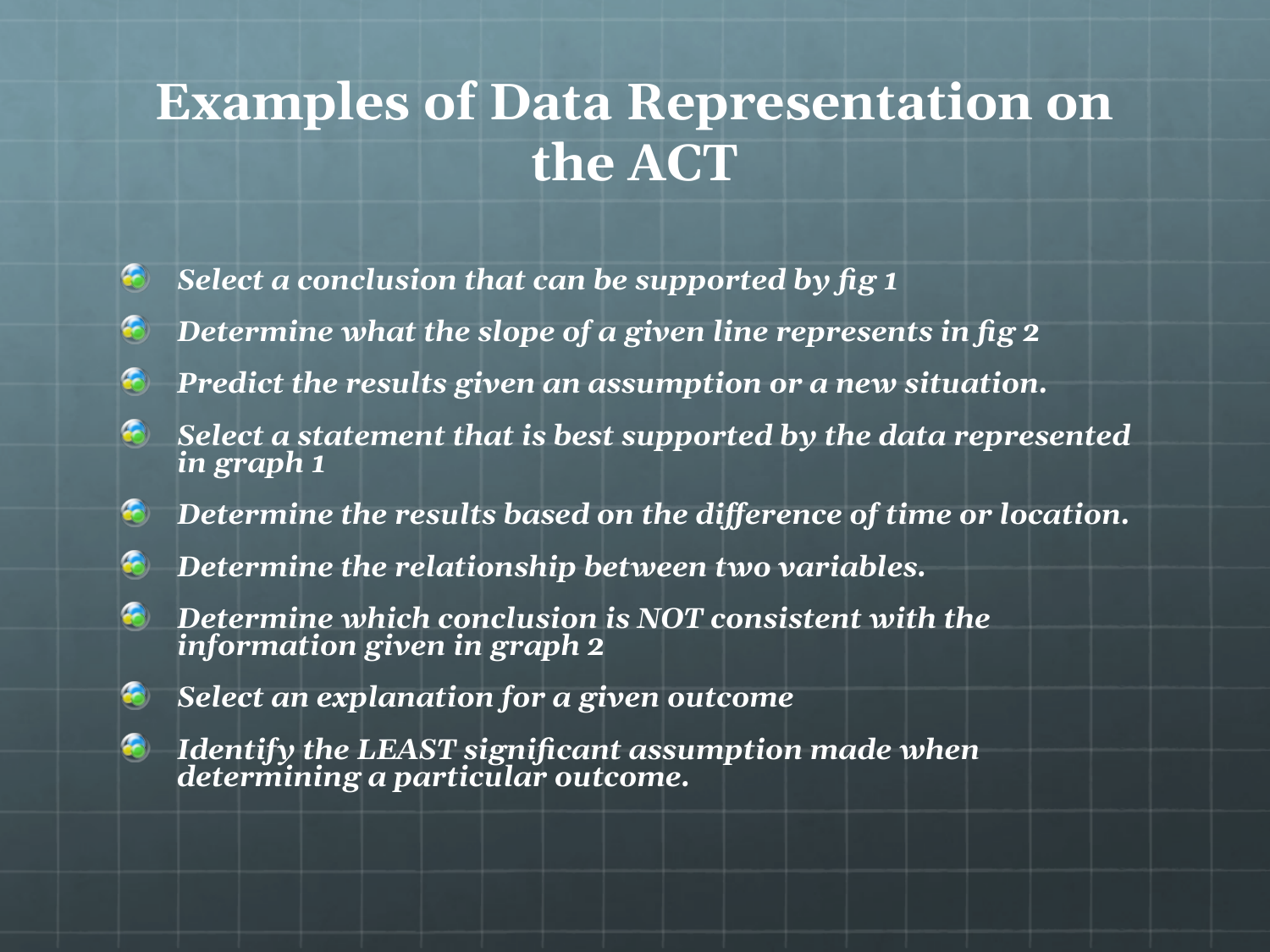

Examples of Data Representation on the ACT
Select a conclusion that can be supported by fig 1
Determine what the slope of a given line represents in fig 2
Predict the results given an assumption or a new situation.
Select a statement that is best supported by the data represented in graph 1
Determine the results based on the difference of time or location.
Determine the relationship between two variables.
Determine which conclusion is NOT consistent with the information given in graph 2
Select an explanation for a given outcome
Identify the LEAST significant assumption made when determining a particular outcome.